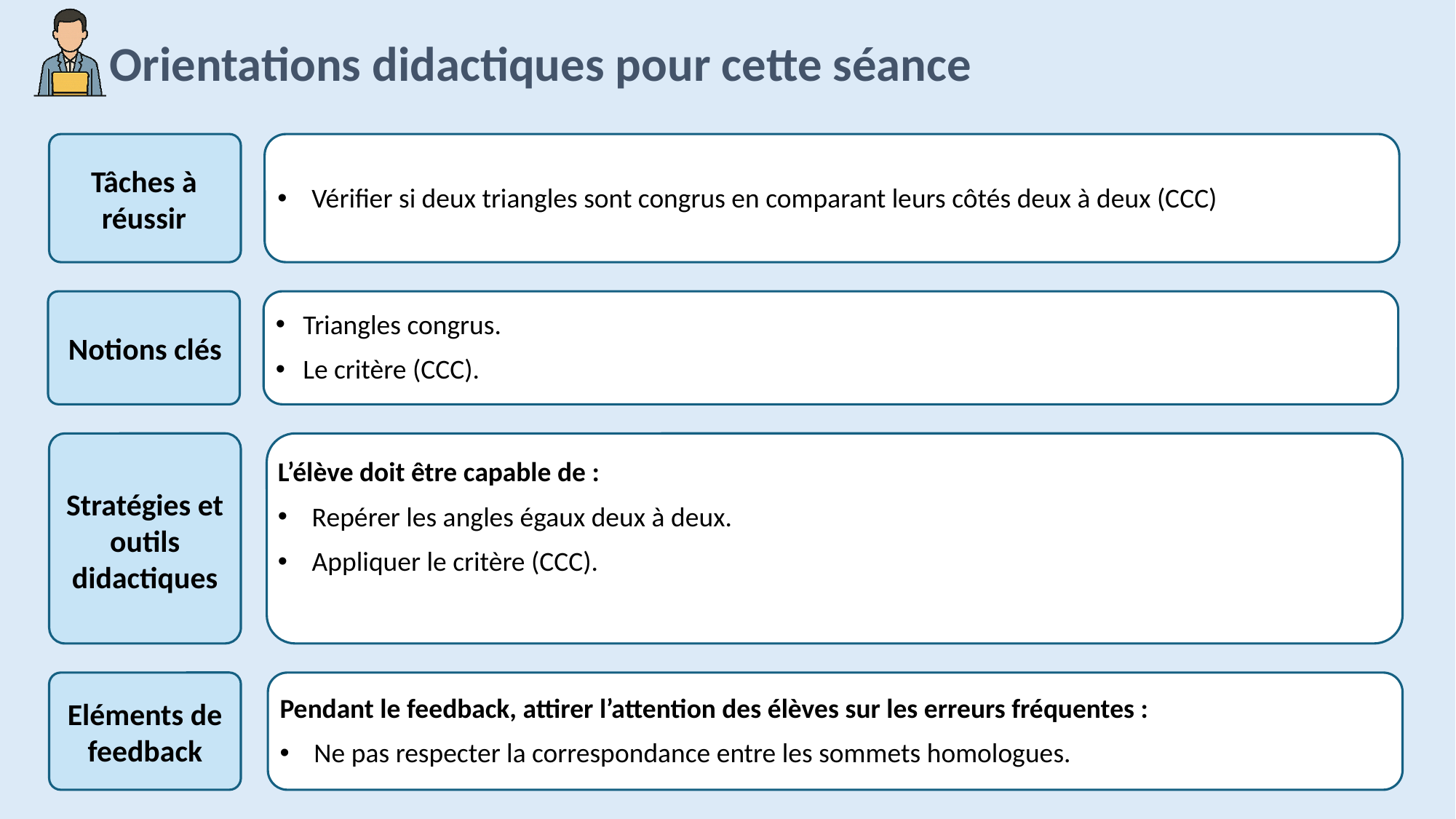

Vérifier si deux triangles sont congrus en comparant leurs côtés deux à deux (CCC)
Triangles congrus.
Le critère (CCC).

L’élève doit être capable de :
Repérer les angles égaux deux à deux.
Appliquer le critère (CCC).

Pendant le feedback, attirer l’attention des élèves sur les erreurs fréquentes :
Ne pas respecter la correspondance entre les sommets homologues.